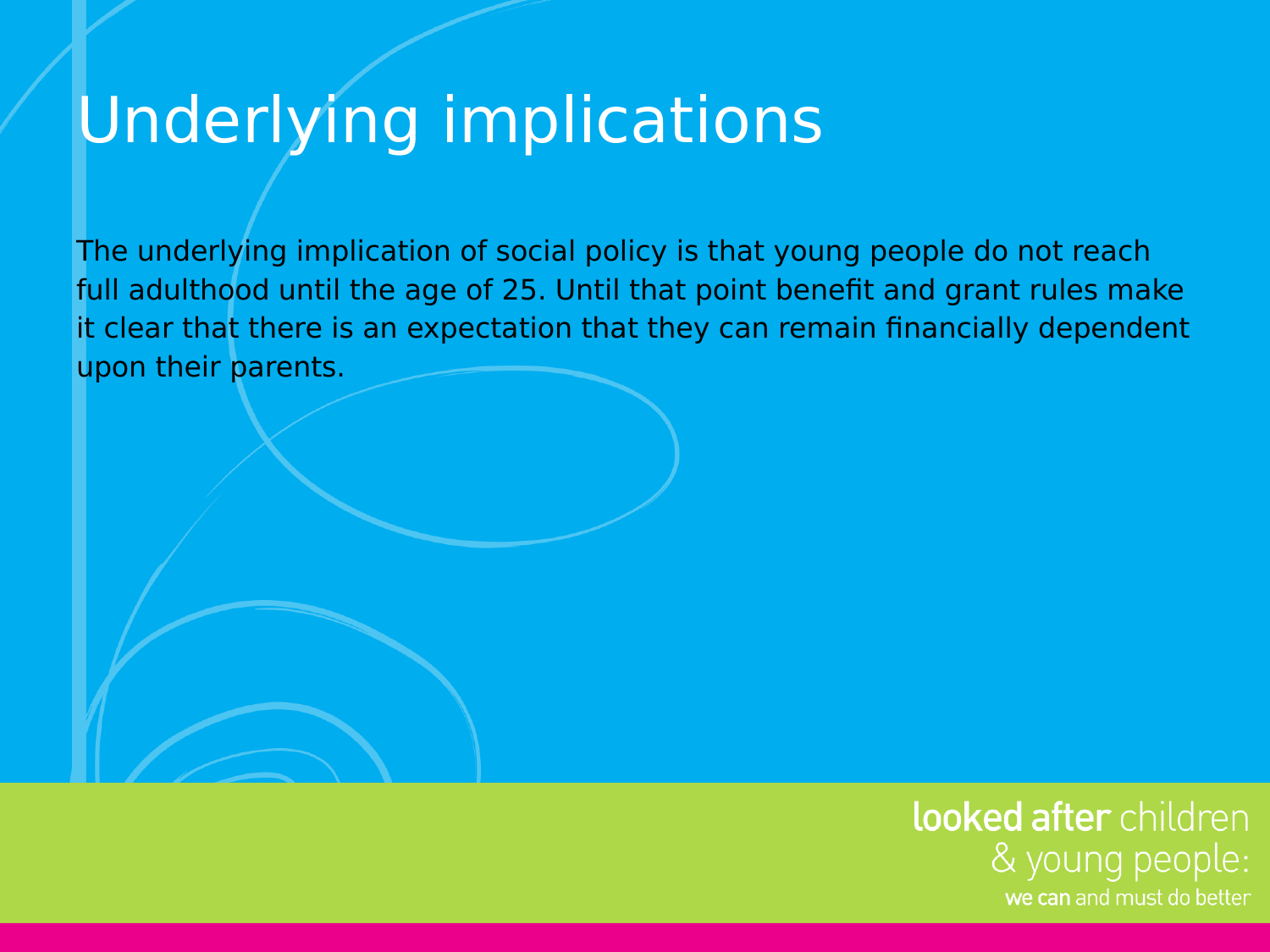

# Underlying implications
The underlying implication of social policy is that young people do not reach full adulthood until the age of 25. Until that point benefit and grant rules make it clear that there is an expectation that they can remain financially dependent upon their parents.